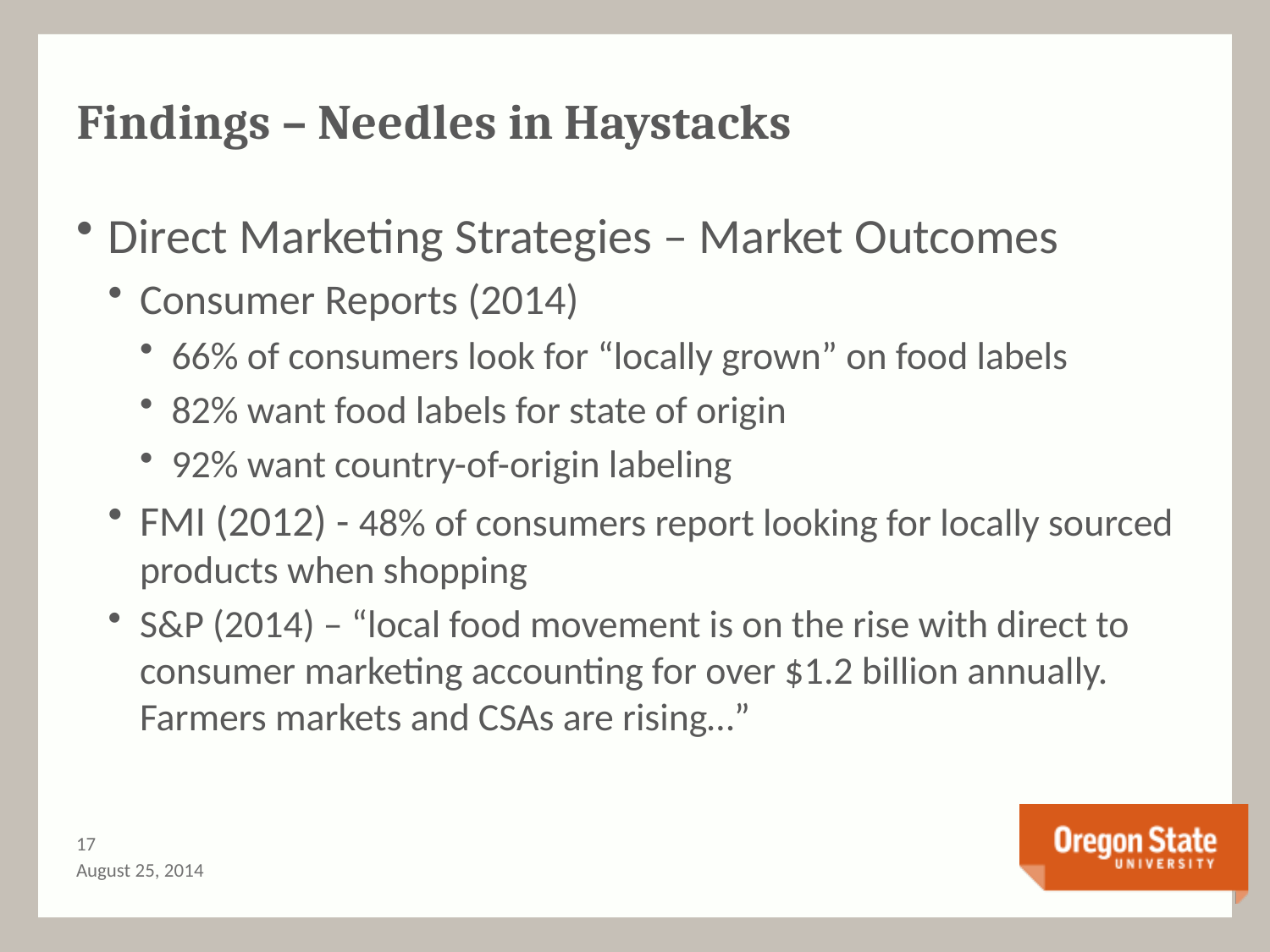

# Findings – Needles in Haystacks
Direct Marketing Strategies – Market Outcomes
Consumer Reports (2014)
66% of consumers look for “locally grown” on food labels
82% want food labels for state of origin
92% want country-of-origin labeling
FMI (2012) - 48% of consumers report looking for locally sourced products when shopping
S&P (2014) – “local food movement is on the rise with direct to consumer marketing accounting for over $1.2 billion annually.  Farmers markets and CSAs are rising…”

17
August 25, 2014